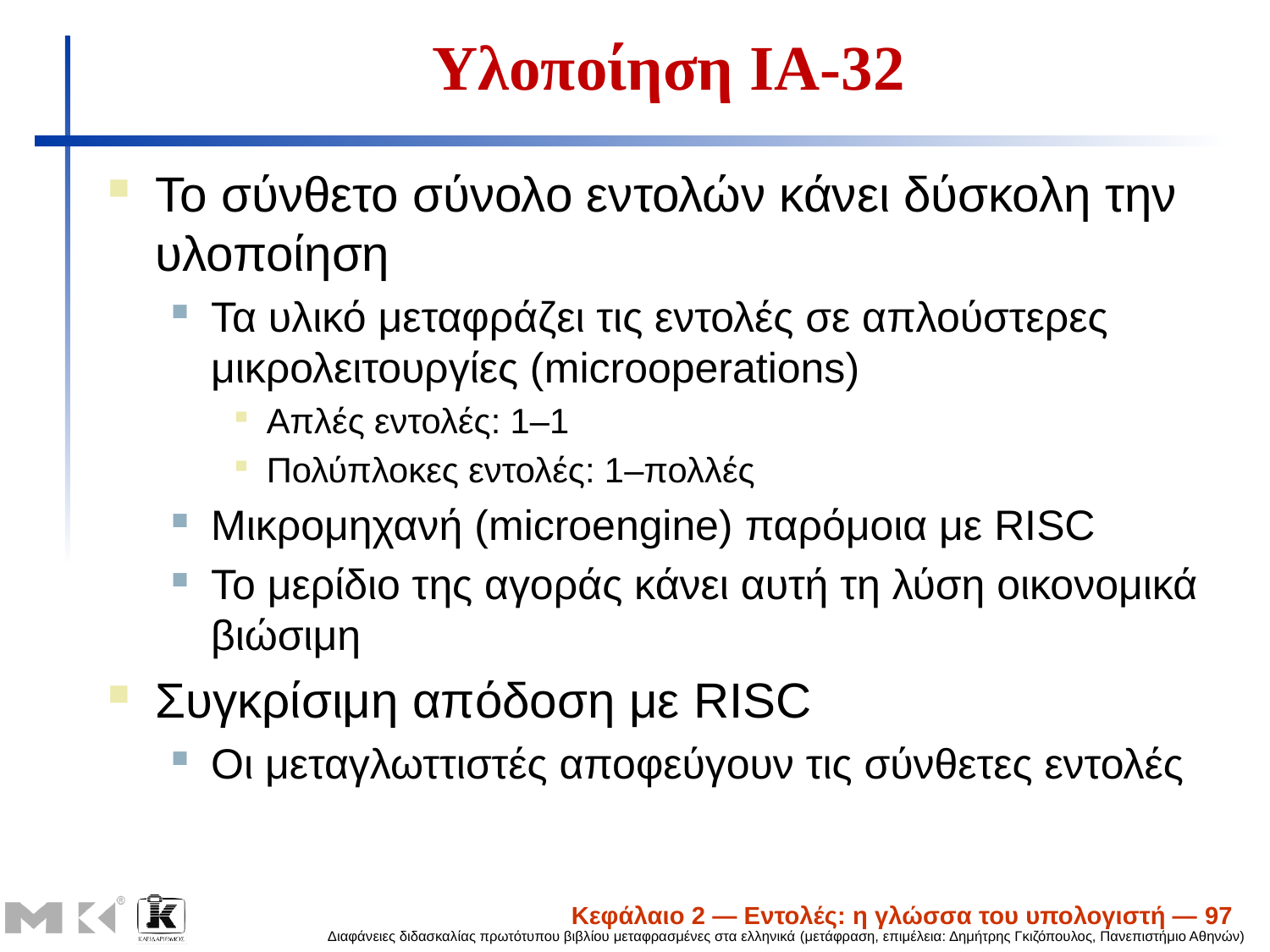

# Υλοποίηση IA-32
Το σύνθετο σύνολο εντολών κάνει δύσκολη την υλοποίηση
Τα υλικό μεταφράζει τις εντολές σε απλούστερες μικρολειτουργίες (microoperations)
Απλές εντολές: 1–1
Πολύπλοκες εντολές: 1–πολλές
Μικρομηχανή (microengine) παρόμοια με RISC
Το μερίδιο της αγοράς κάνει αυτή τη λύση οικονομικά βιώσιμη
Συγκρίσιμη απόδοση με RISC
Οι μεταγλωττιστές αποφεύγουν τις σύνθετες εντολές
Κεφάλαιο 2 — Εντολές: η γλώσσα του υπολογιστή — 97